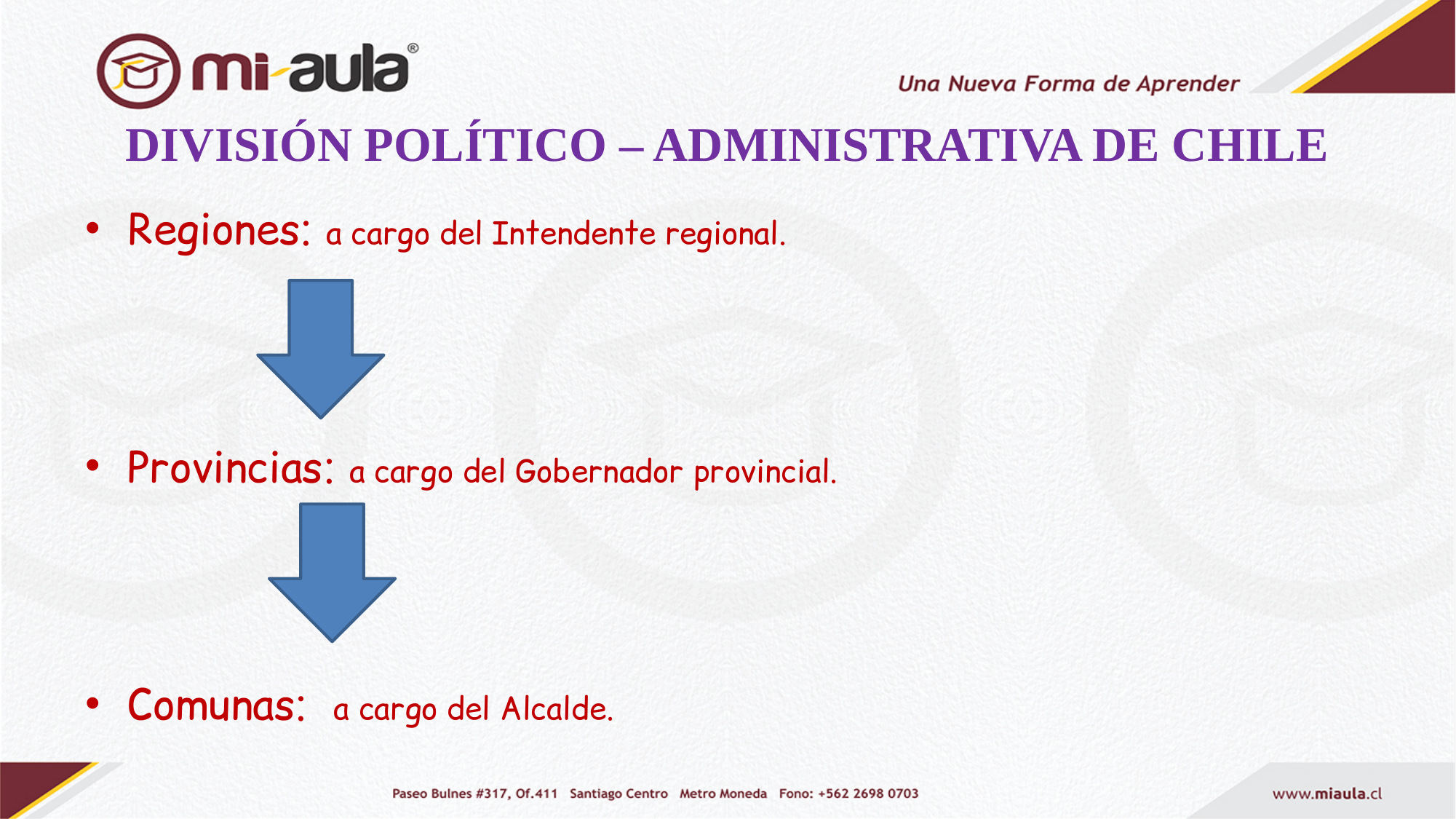

# DIVISIÓN POLÍTICO – ADMINISTRATIVA DE CHILE
Regiones: a cargo del Intendente regional.

Provincias: a cargo del Gobernador provincial.

Comunas:  a cargo del Alcalde.